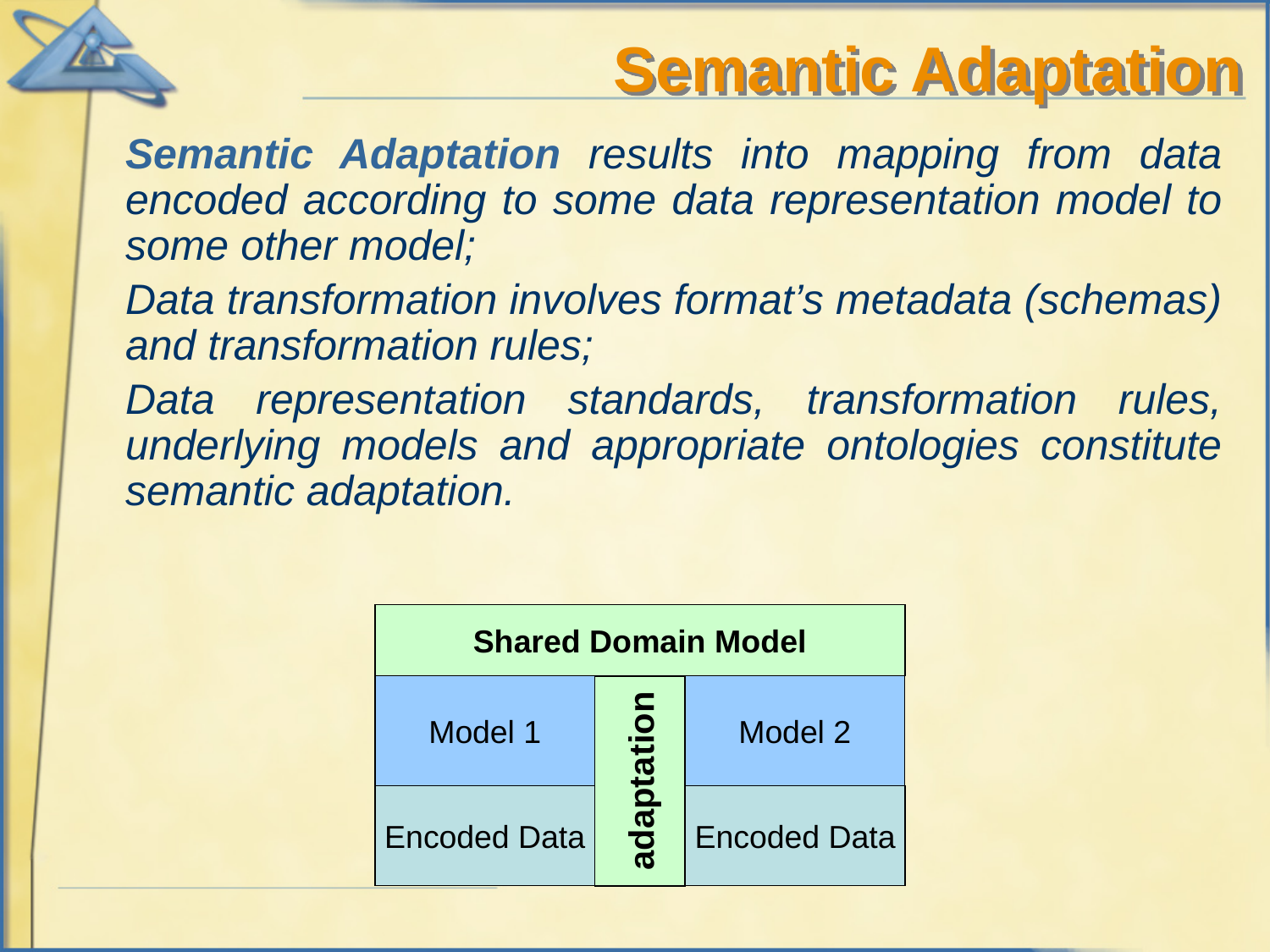

# Semantic Adaptation
	Semantic Adaptation results into mapping from data encoded according to some data representation model to some other model;
	Data transformation involves format’s metadata (schemas) and transformation rules;
	Data representation standards, transformation rules, underlying models and appropriate ontologies constitute semantic adaptation.
Shared Domain Model
Model 1
Model 2
adaptation
Encoded Data
Encoded Data